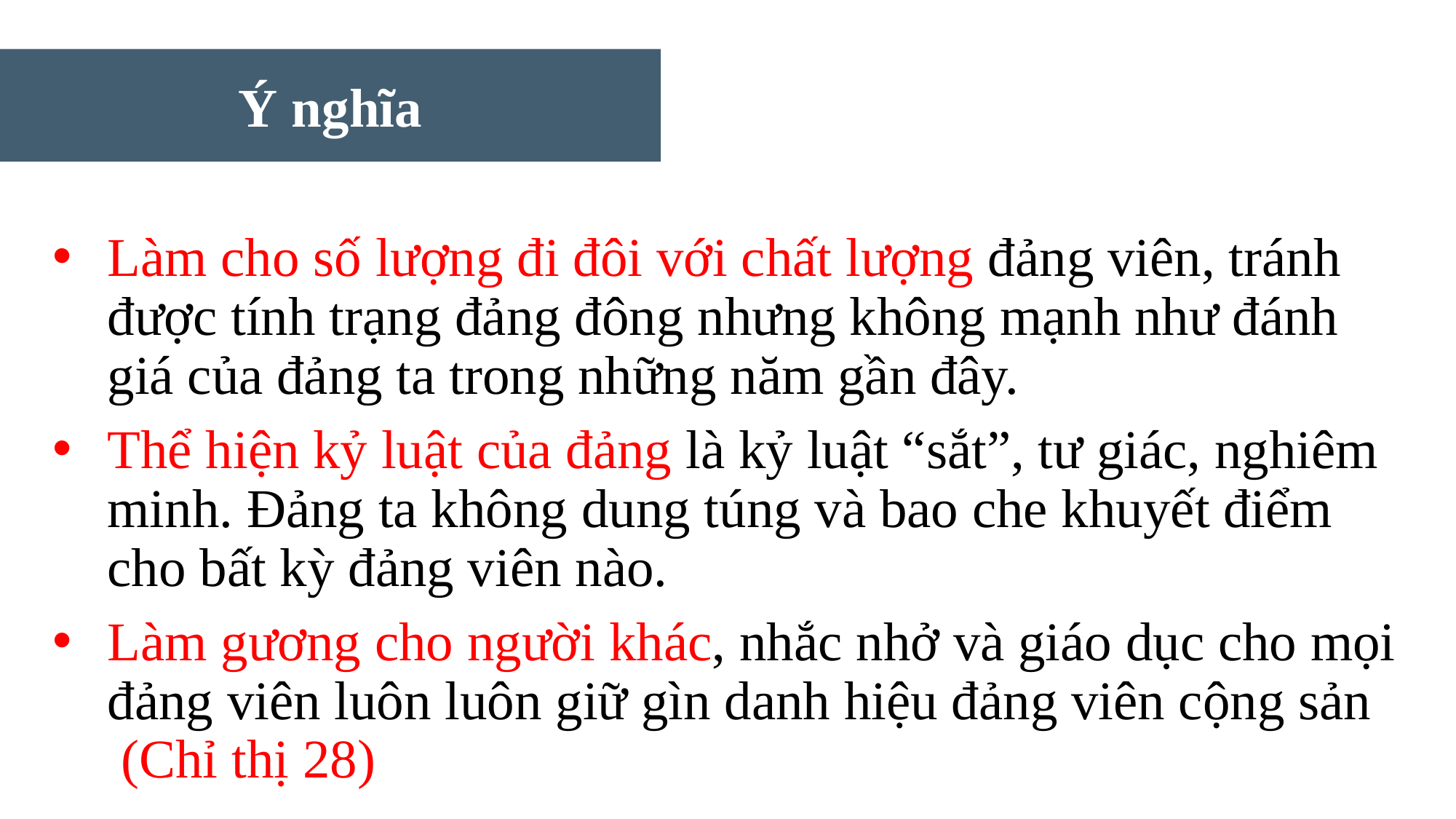

Ý nghĩa
Làm cho số lượng đi đôi với chất lượng đảng viên, tránh được tính trạng đảng đông nhưng không mạnh như đánh giá của đảng ta trong những năm gần đây.
Thể hiện kỷ luật của đảng là kỷ luật “sắt”, tư giác, nghiêm minh. Đảng ta không dung túng và bao che khuyết điểm cho bất kỳ đảng viên nào. ../../../../../Downloads/CT-28.pdf
Làm gương cho người khác, nhắc nhở và giáo dục cho mọi đảng viên luôn luôn giữ gìn danh hiệu đảng viên cộng sản (Chỉ thị 28)